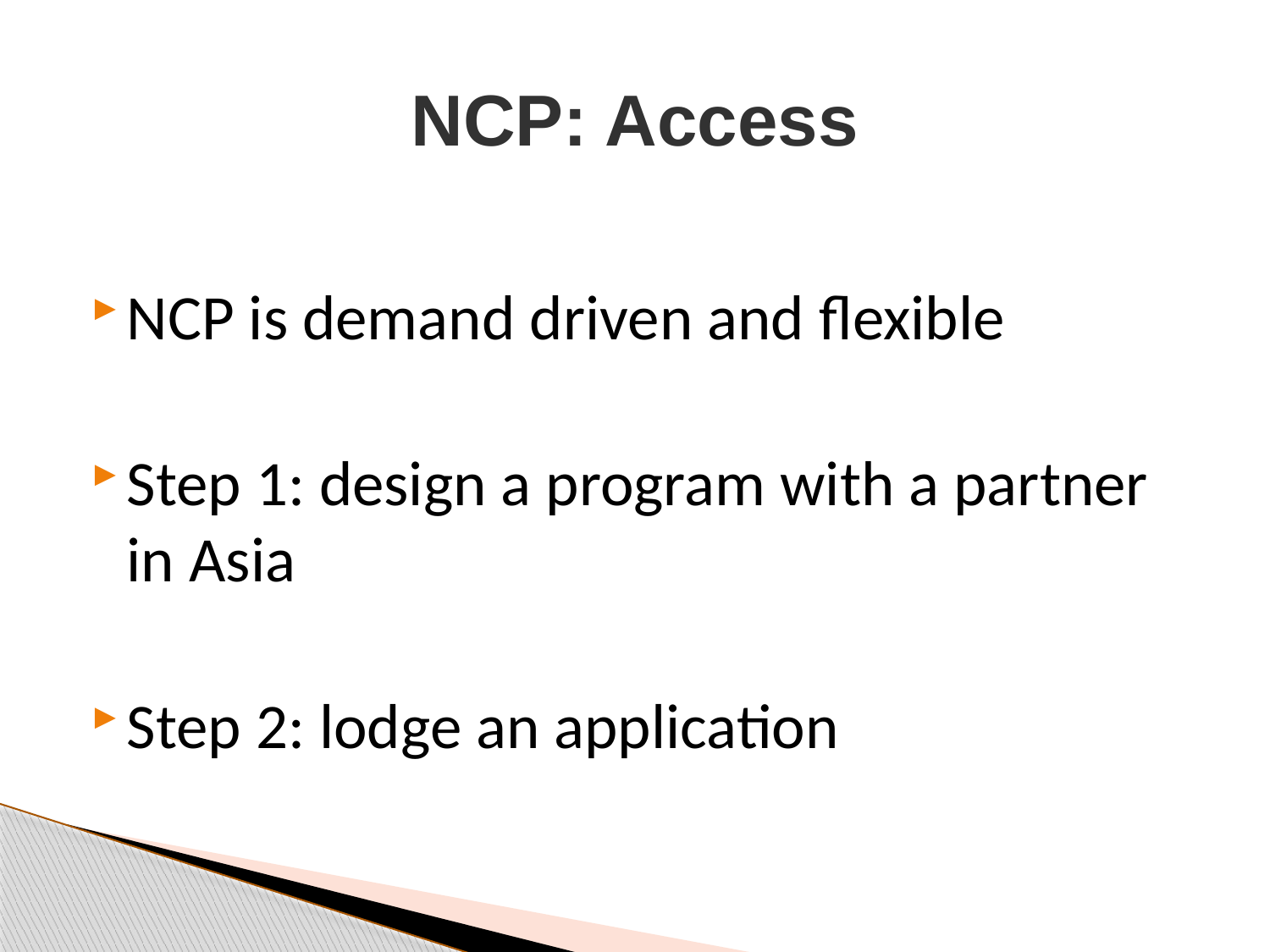

# NCP: Access

NCP is demand driven and flexible

Step 1: design a program with a partner in Asia

Step 2: lodge an application